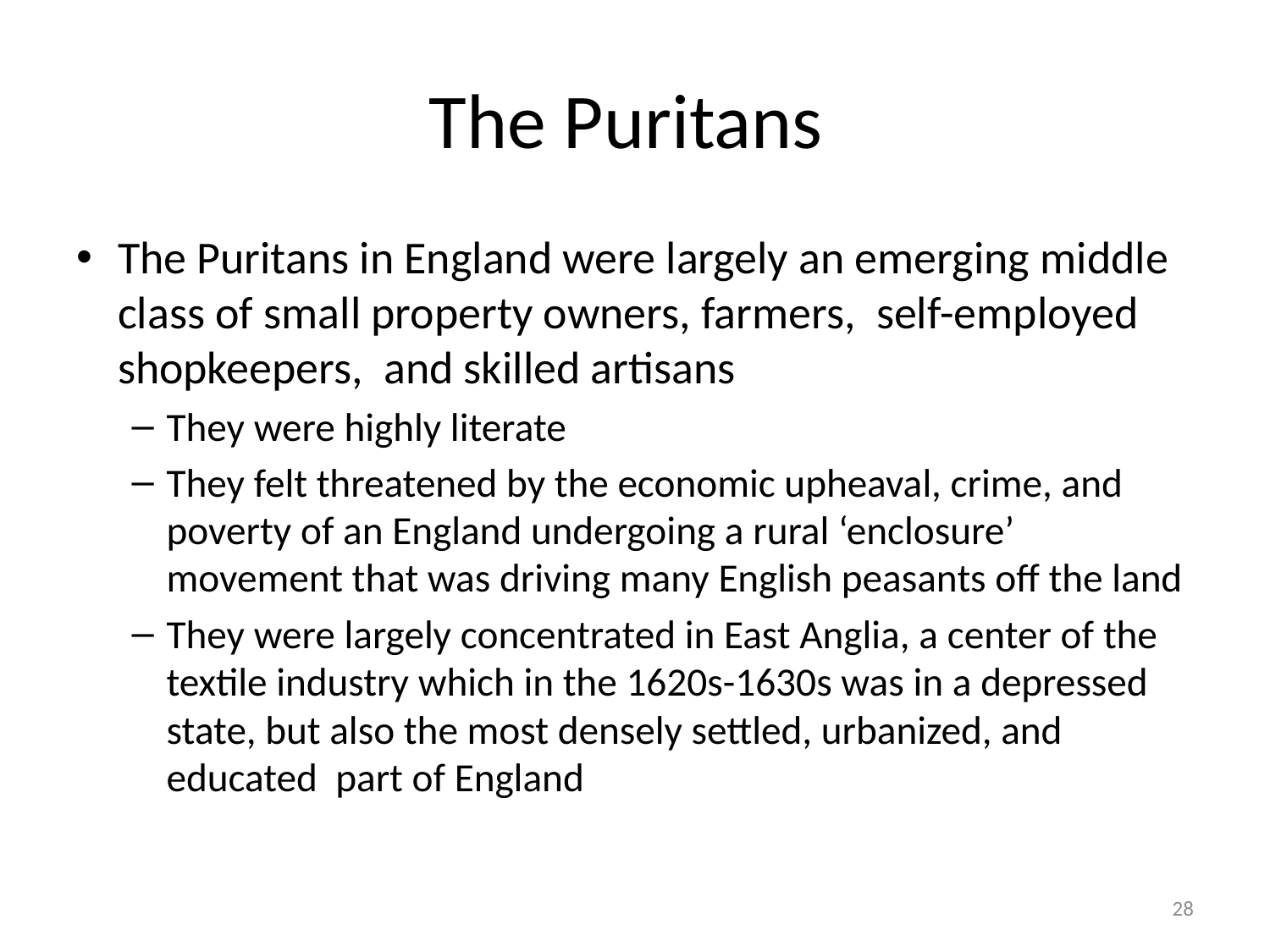

# The Puritans
The Puritans in England were largely an emerging middle class of small property owners, farmers,  self-employed shopkeepers,  and skilled artisans
They were highly literate
They felt threatened by the economic upheaval, crime, and poverty of an England undergoing a rural ‘enclosure’ movement that was driving many English peasants off the land
They were largely concentrated in East Anglia, a center of the textile industry which in the 1620s-1630s was in a depressed state, but also the most densely settled, urbanized, and educated  part of England
28